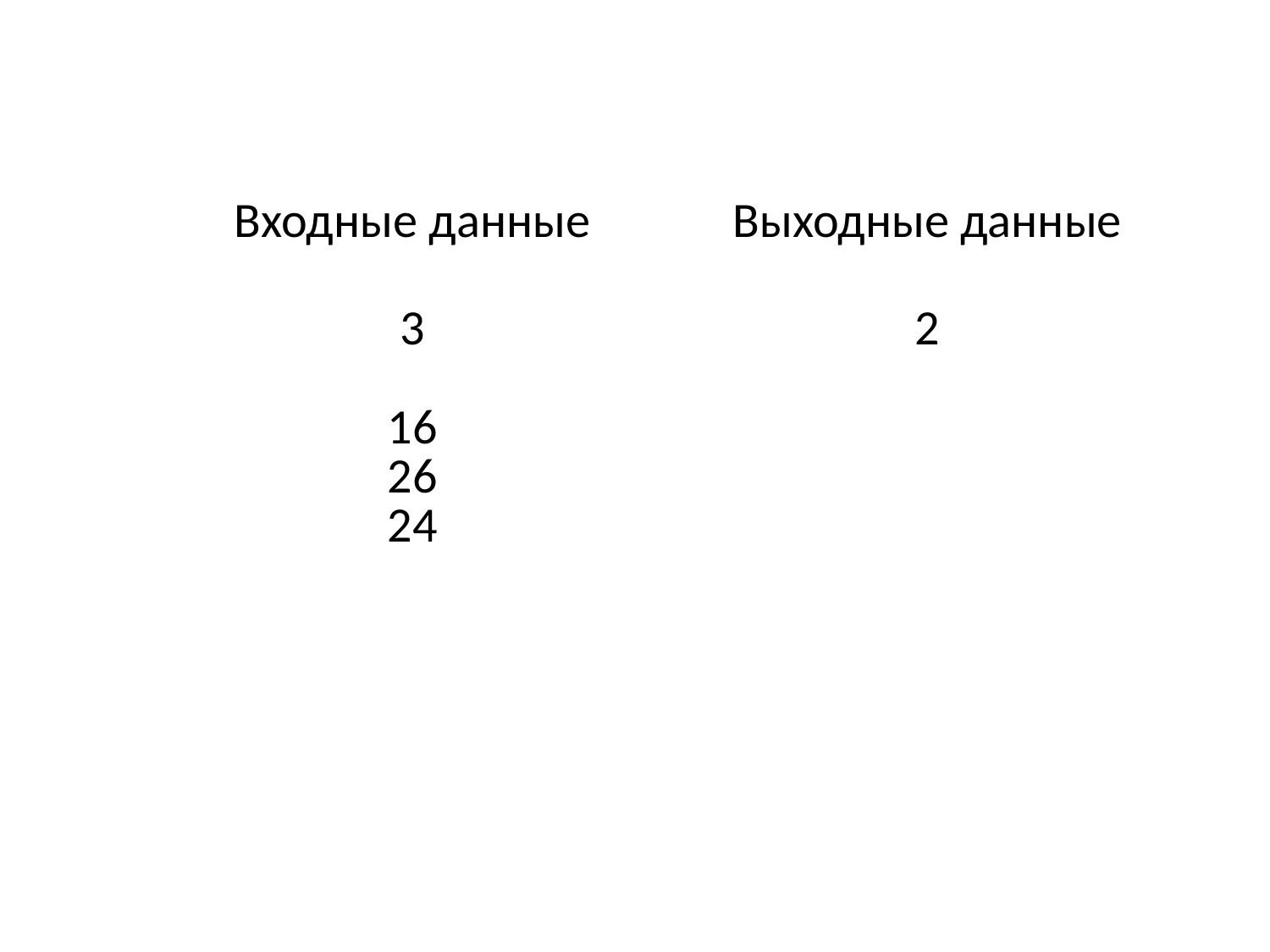

| Входные данные | Выходные данные |
| --- | --- |
| 3 16 26 24 | 2 |